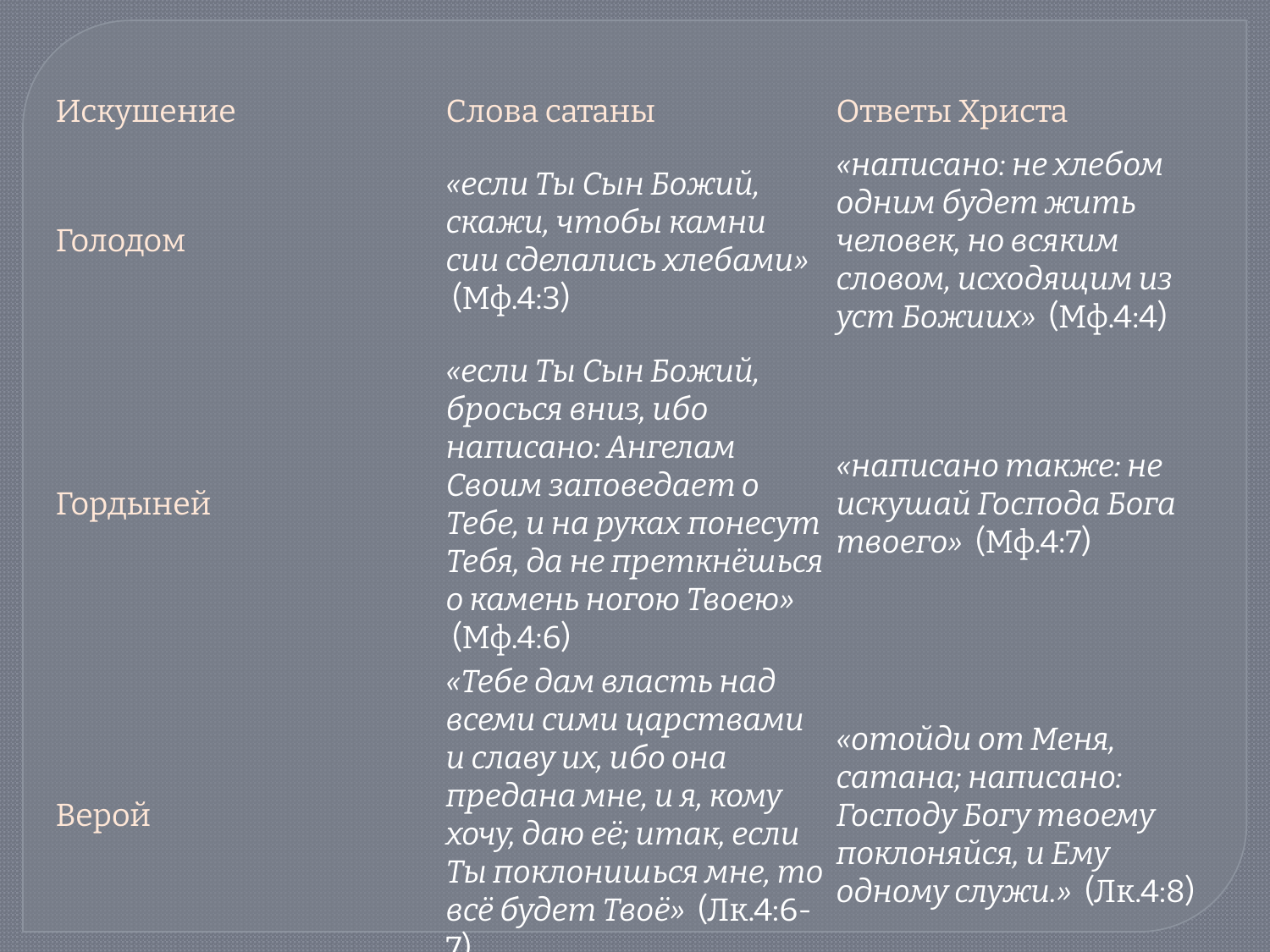

| Искушение | Слова сатаны | Ответы Христа |
| --- | --- | --- |
| Голодом | «если Ты Сын Божий, скажи, чтобы камни сии сделались хлебами»  (Мф.4:3) | «написано: не хлебом одним будет жить человек, но всяким словом, исходящим из уст Божиих»  (Мф.4:4) |
| Гордыней | «если Ты Сын Божий, бросься вниз, ибо написано: Ангелам Своим заповедает о Тебе, и на руках понесут Тебя, да не преткнёшься о камень ногою Твоею»  (Мф.4:6) | «написано также: не искушай Господа Бога твоего»  (Мф.4:7) |
| Верой | «Тебе дам власть над всеми сими царствами и славу их, ибо она предана мне, и я, кому хочу, даю её; итак, если Ты поклонишься мне, то всё будет Твоё»  (Лк.4:6-7) | «отойди от Меня, сатана; написано: Господу Богу твоему поклоняйся, и Ему одному служи.»  (Лк.4:8) |